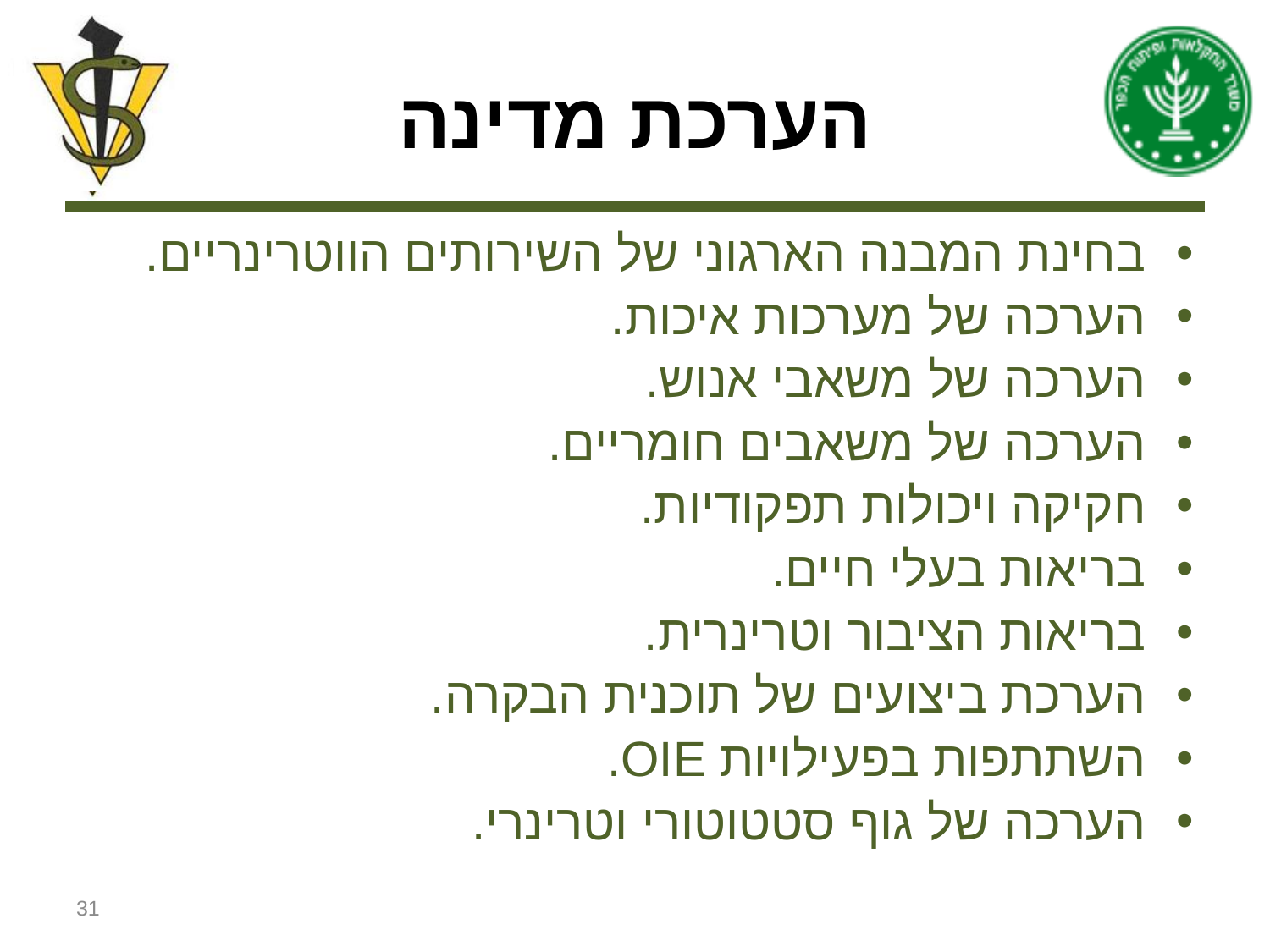

# הערכת מדינה
בחינת המבנה הארגוני של השירותים הווטרינריים.
הערכה של מערכות איכות.
הערכה של משאבי אנוש.
הערכה של משאבים חומריים.
חקיקה ויכולות תפקודיות.
בריאות בעלי חיים.
בריאות הציבור וטרינרית.
הערכת ביצועים של תוכנית הבקרה.
השתתפות בפעילויות OIE.
הערכה של גוף סטטוטורי וטרינרי.

31